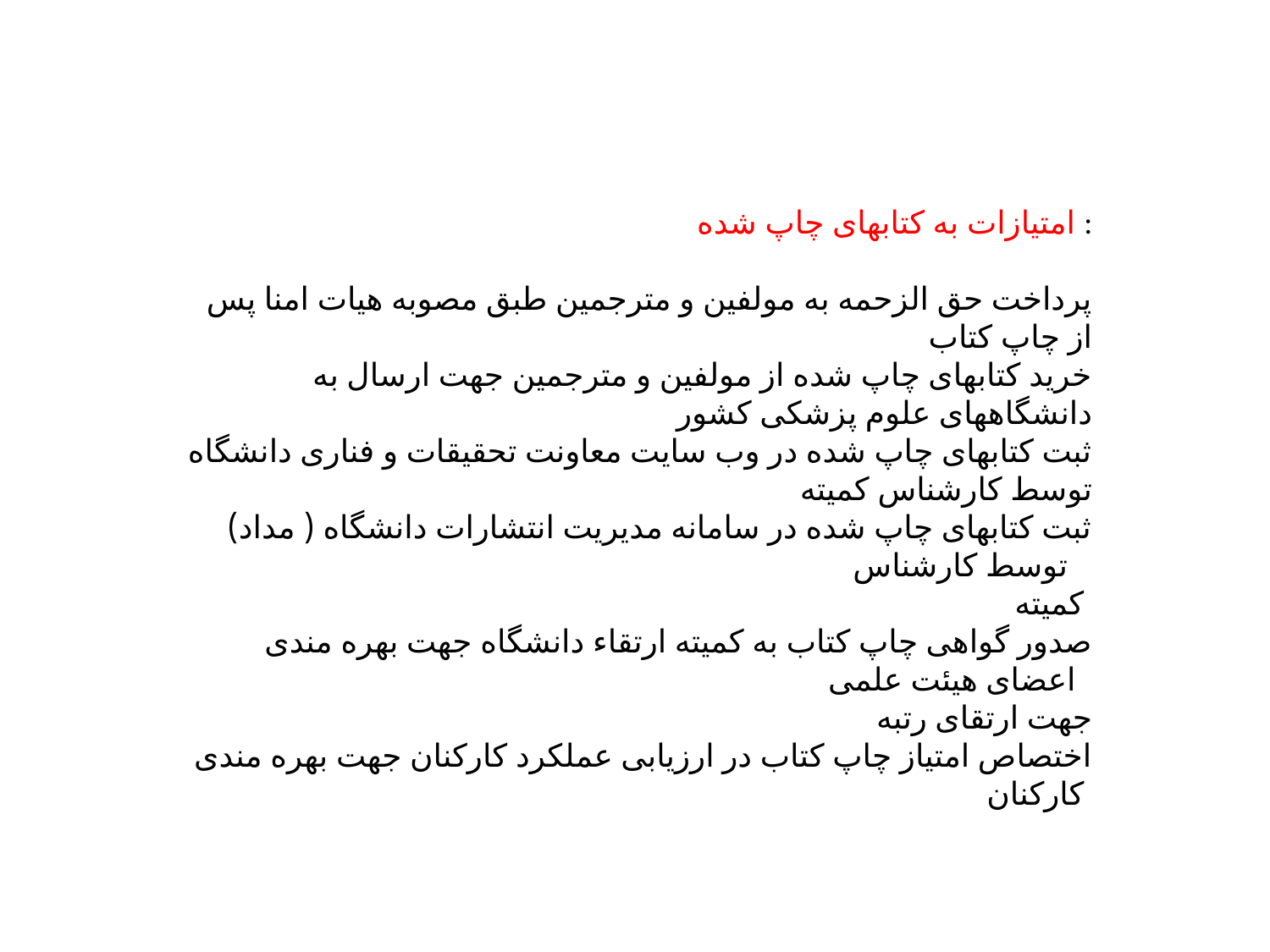

امتیازات به کتابهای چاپ شده :

پرداخت حق الزحمه به مولفین و مترجمین طبق مصوبه هیات امنا پس از چاپ کتاب
خرید کتابهای چاپ شده از مولفین و مترجمین جهت ارسال به دانشگاههای علوم پزشکی کشور
ثبت کتابهای چاپ شده در وب سایت معاونت تحقیقات و فناری دانشگاه توسط کارشناس کمیته
ثبت کتابهای چاپ شده در سامانه مدیریت انتشارات دانشگاه ( مداد) توسط کارشناس
کمیته
صدور گواهی چاپ کتاب به کمیته ارتقاء دانشگاه جهت بهره مندی اعضای هیئت علمی
جهت ارتقای رتبه
اختصاص امتیاز چاپ کتاب در ارزیابی عملکرد کارکنان جهت بهره مندی کارکنان